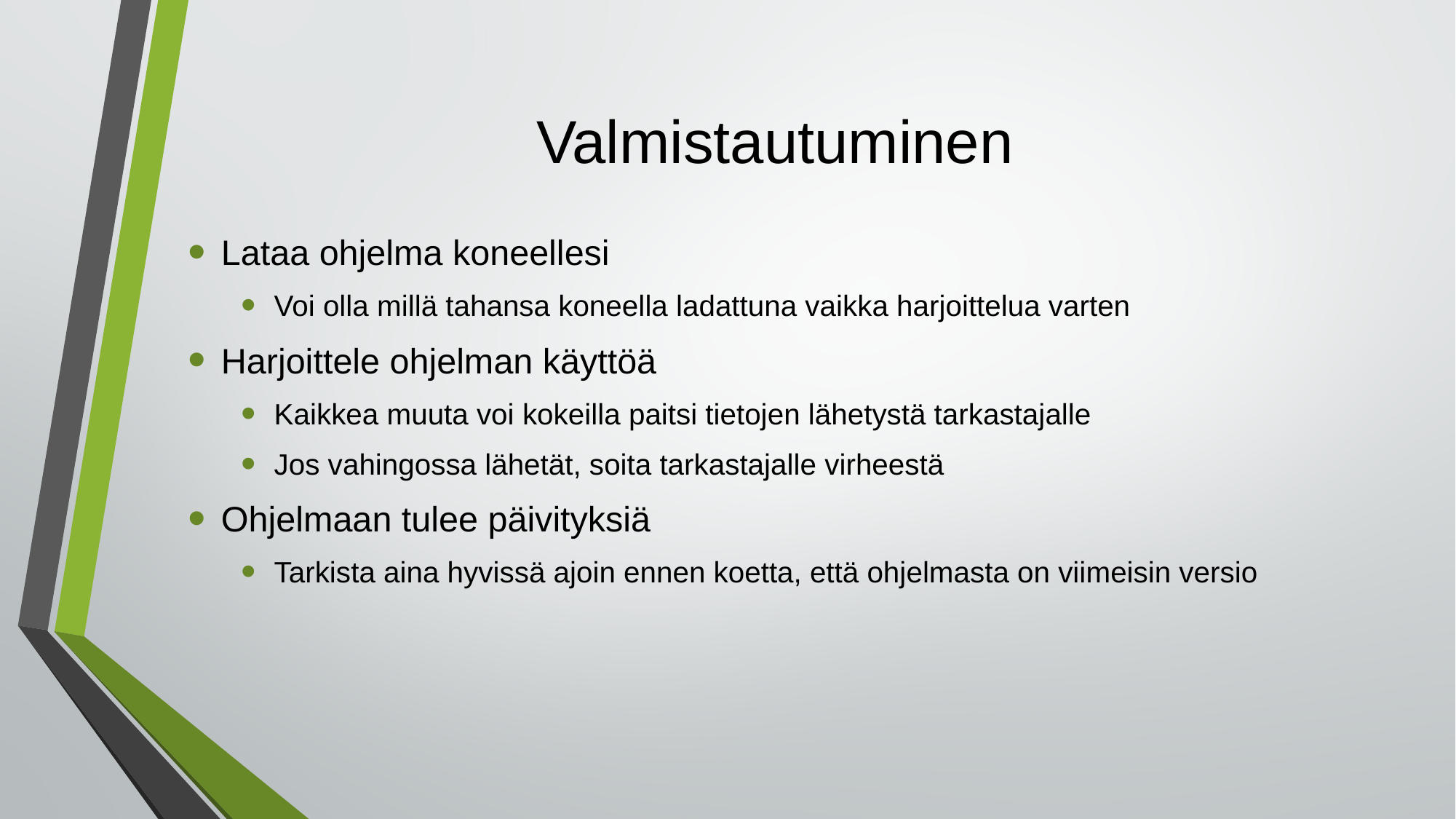

# Valmistautuminen
Lataa ohjelma koneellesi
Voi olla millä tahansa koneella ladattuna vaikka harjoittelua varten
Harjoittele ohjelman käyttöä
Kaikkea muuta voi kokeilla paitsi tietojen lähetystä tarkastajalle
Jos vahingossa lähetät, soita tarkastajalle virheestä
Ohjelmaan tulee päivityksiä
Tarkista aina hyvissä ajoin ennen koetta, että ohjelmasta on viimeisin versio